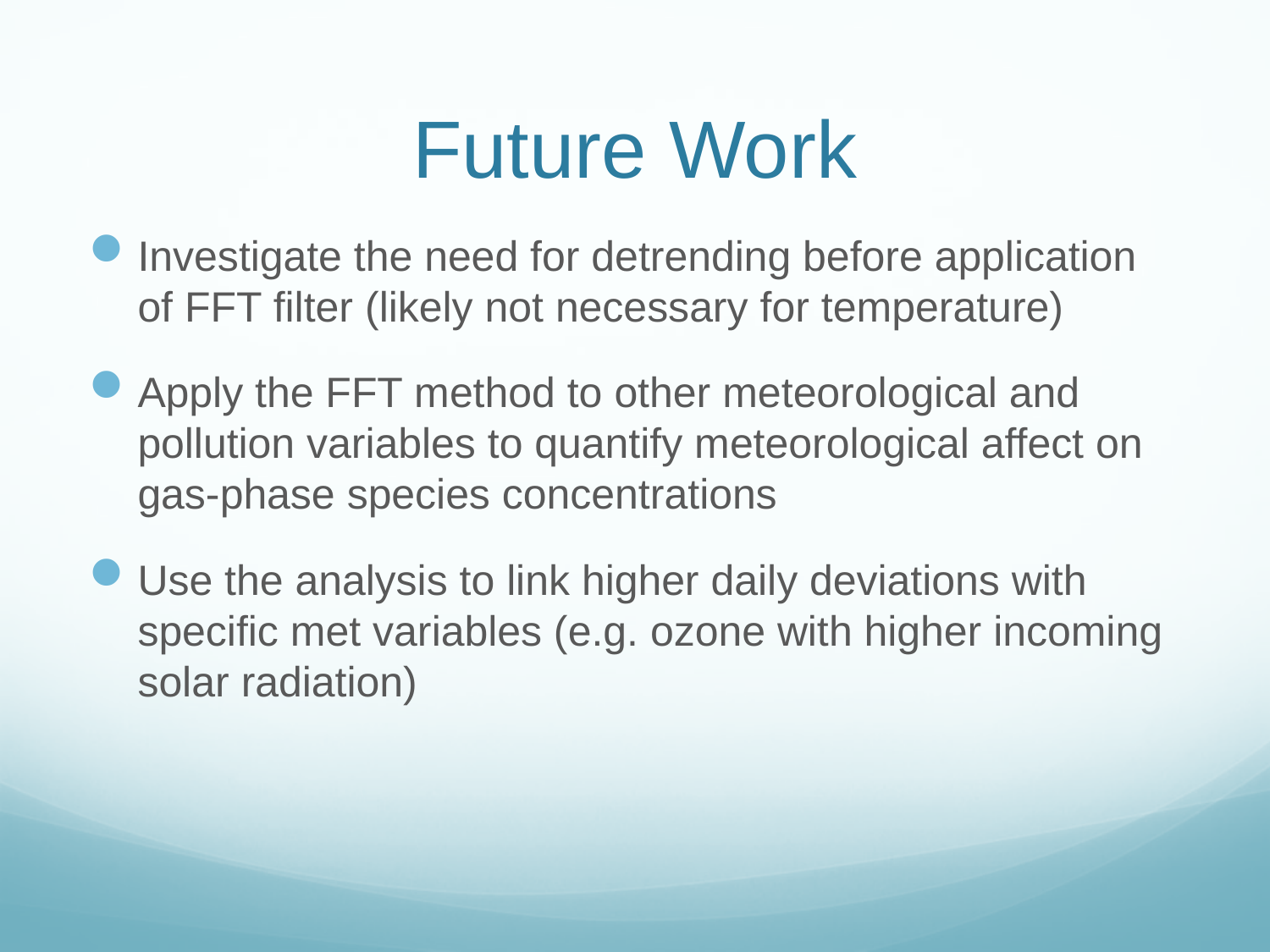

# Future Work
Investigate the need for detrending before application of FFT filter (likely not necessary for temperature)
Apply the FFT method to other meteorological and pollution variables to quantify meteorological affect on gas-phase species concentrations
Use the analysis to link higher daily deviations with specific met variables (e.g. ozone with higher incoming solar radiation)